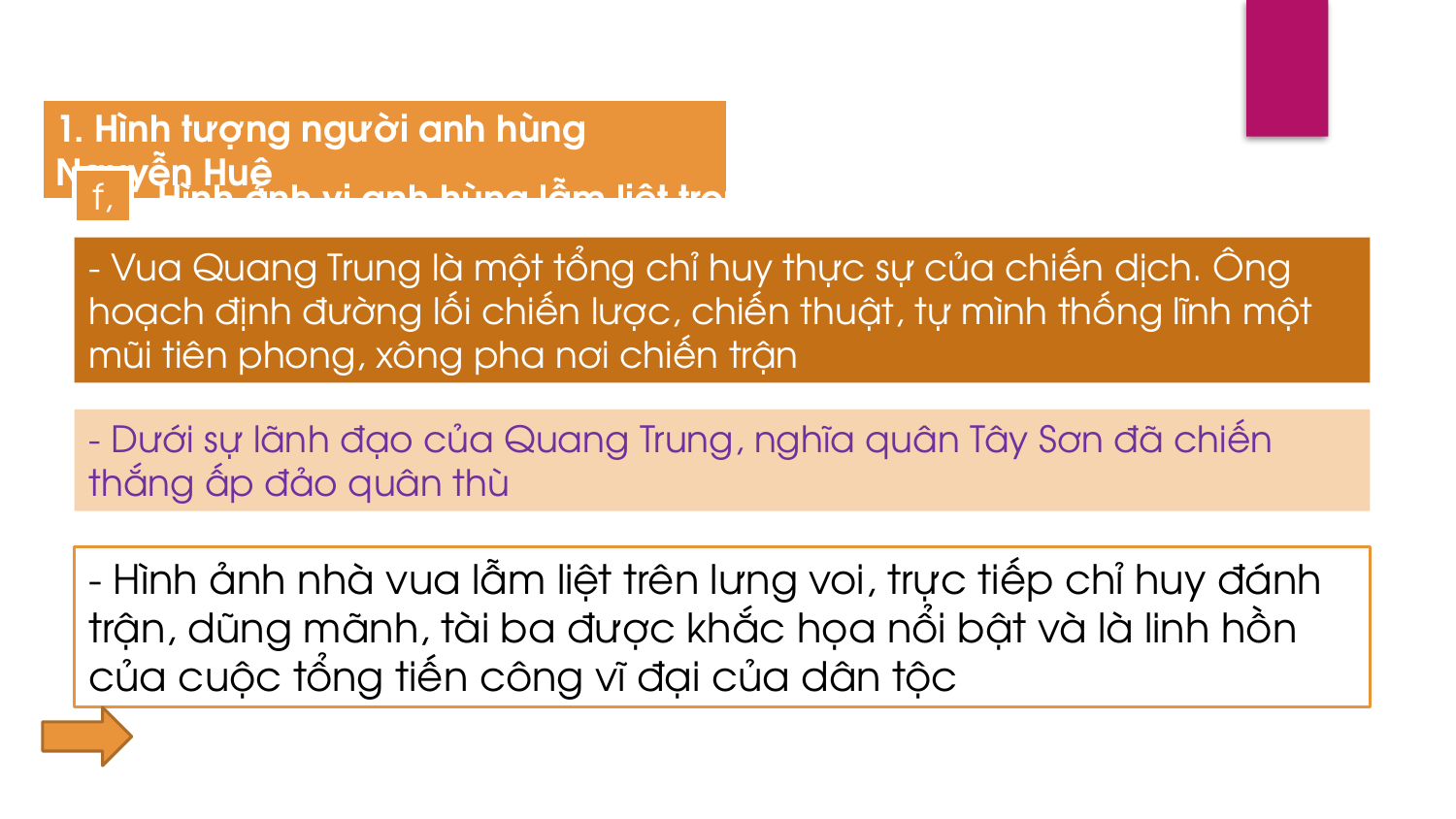

1. Hình tượng người anh hùng Nguyễn Huệ
f,
Hình ảnh vị anh hùng lẫm liệt trong trận chiến
- Vua Quang Trung là một tổng chỉ huy thực sự của chiến dịch. Ông hoạch định đường lối chiến lược, chiến thuật, tự mình thống lĩnh một mũi tiên phong, xông pha nơi chiến trận
- Dưới sự lãnh đạo của Quang Trung, nghĩa quân Tây Sơn đã chiến thắng ấp đảo quân thù
- Hình ảnh nhà vua lẫm liệt trên lưng voi, trực tiếp chỉ huy đánh trận, dũng mãnh, tài ba được khắc họa nổi bật và là linh hồn của cuộc tổng tiến công vĩ đại của dân tộc